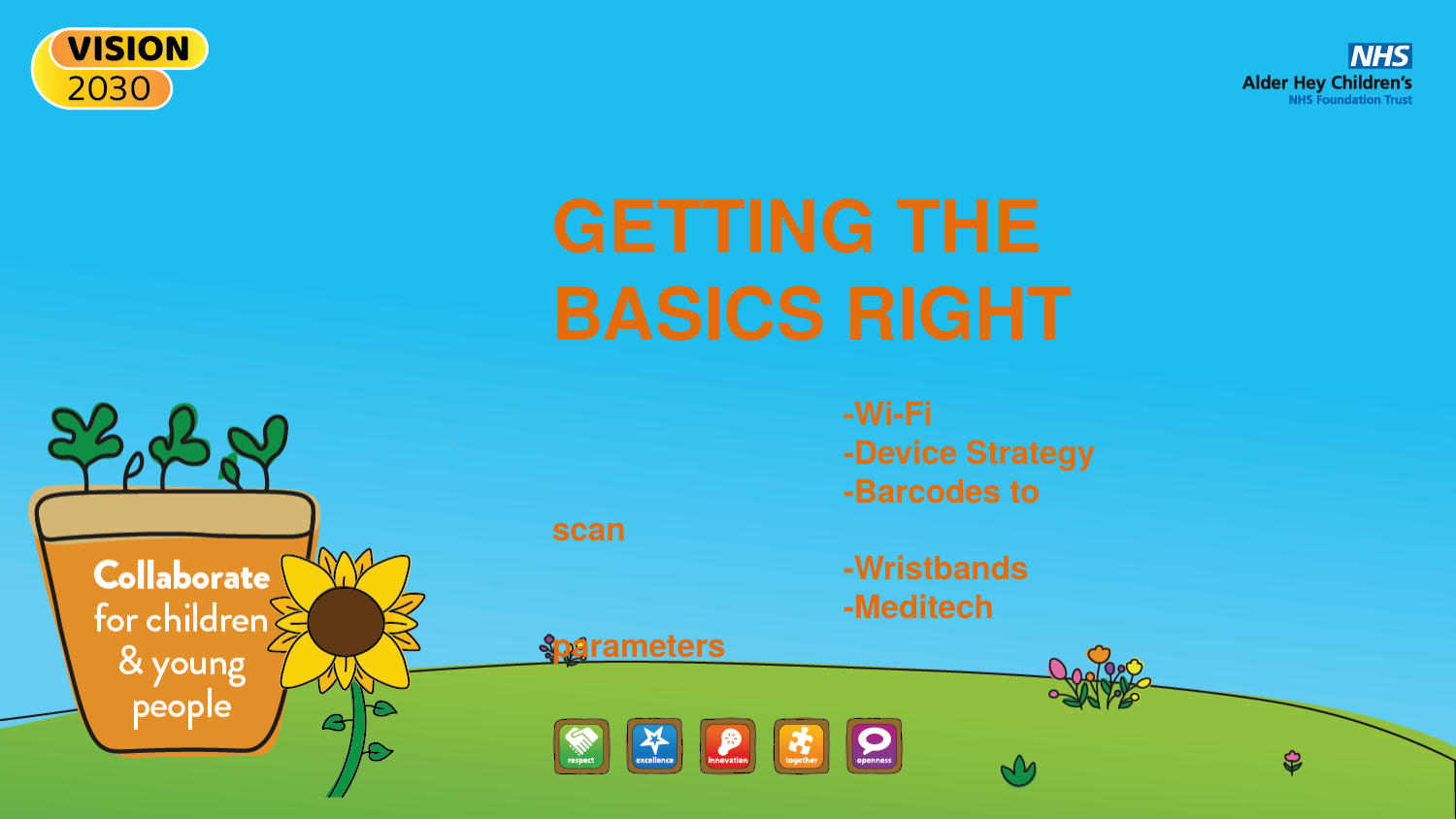

GETTING THE BASICS RIGHT
  		-Wi-Fi
		-Device Strategy
		-Barcodes to scan
		-Wristbands
		-Meditech parameters